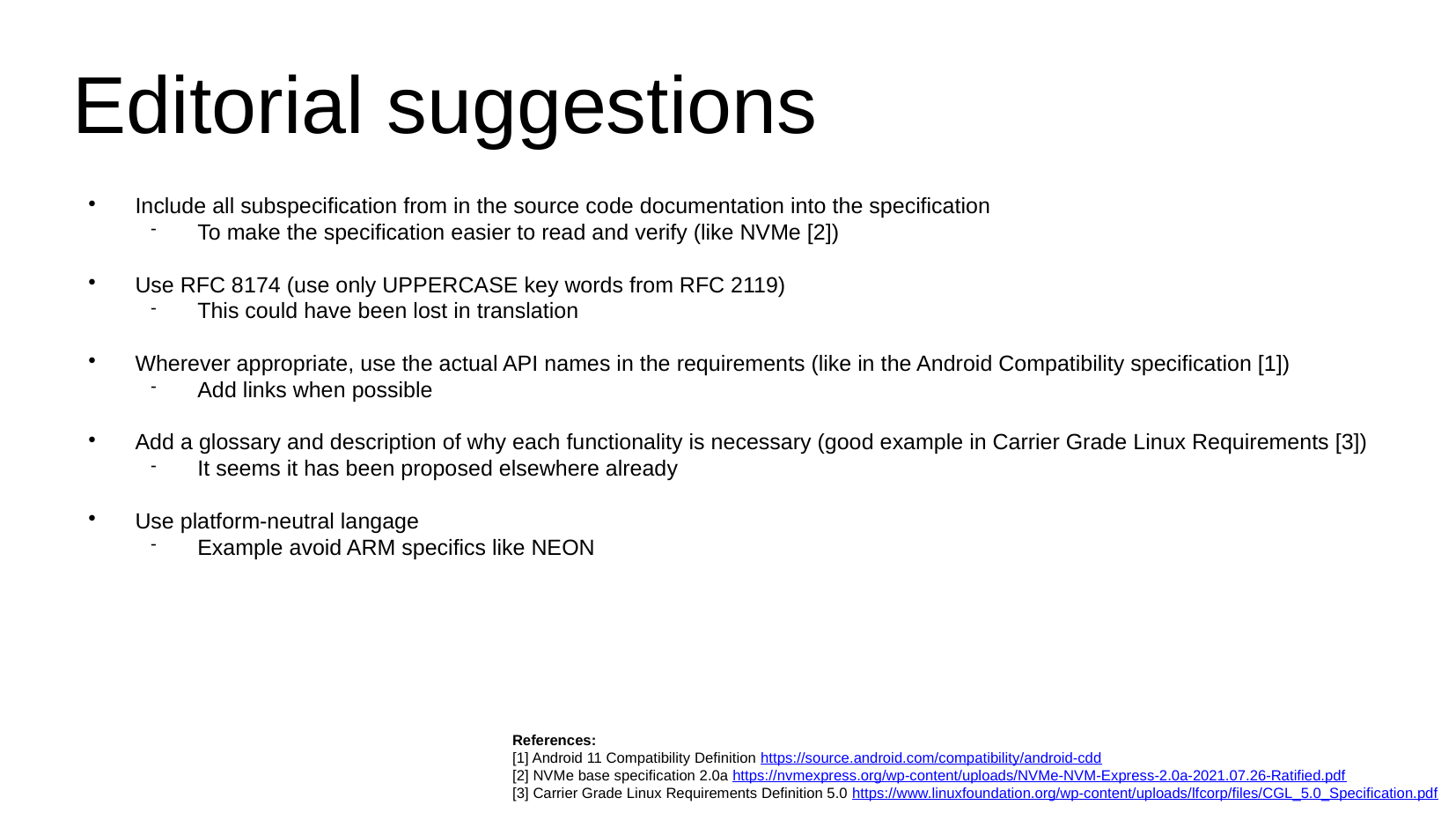

Editorial suggestions
Include all subspecification from in the source code documentation into the specification
To make the specification easier to read and verify (like NVMe [2])
Use RFC 8174 (use only UPPERCASE key words from RFC 2119)
This could have been lost in translation
Wherever appropriate, use the actual API names in the requirements (like in the Android Compatibility specification [1])
Add links when possible
Add a glossary and description of why each functionality is necessary (good example in Carrier Grade Linux Requirements [3])
It seems it has been proposed elsewhere already
Use platform-neutral langage
Example avoid ARM specifics like NEON
References:
[1] Android 11 Compatibility Definition https://source.android.com/compatibility/android-cdd
[2] NVMe base specification 2.0a https://nvmexpress.org/wp-content/uploads/NVMe-NVM-Express-2.0a-2021.07.26-Ratified.pdf
[3] Carrier Grade Linux Requirements Definition 5.0 https://www.linuxfoundation.org/wp-content/uploads/lfcorp/files/CGL_5.0_Specification.pdf